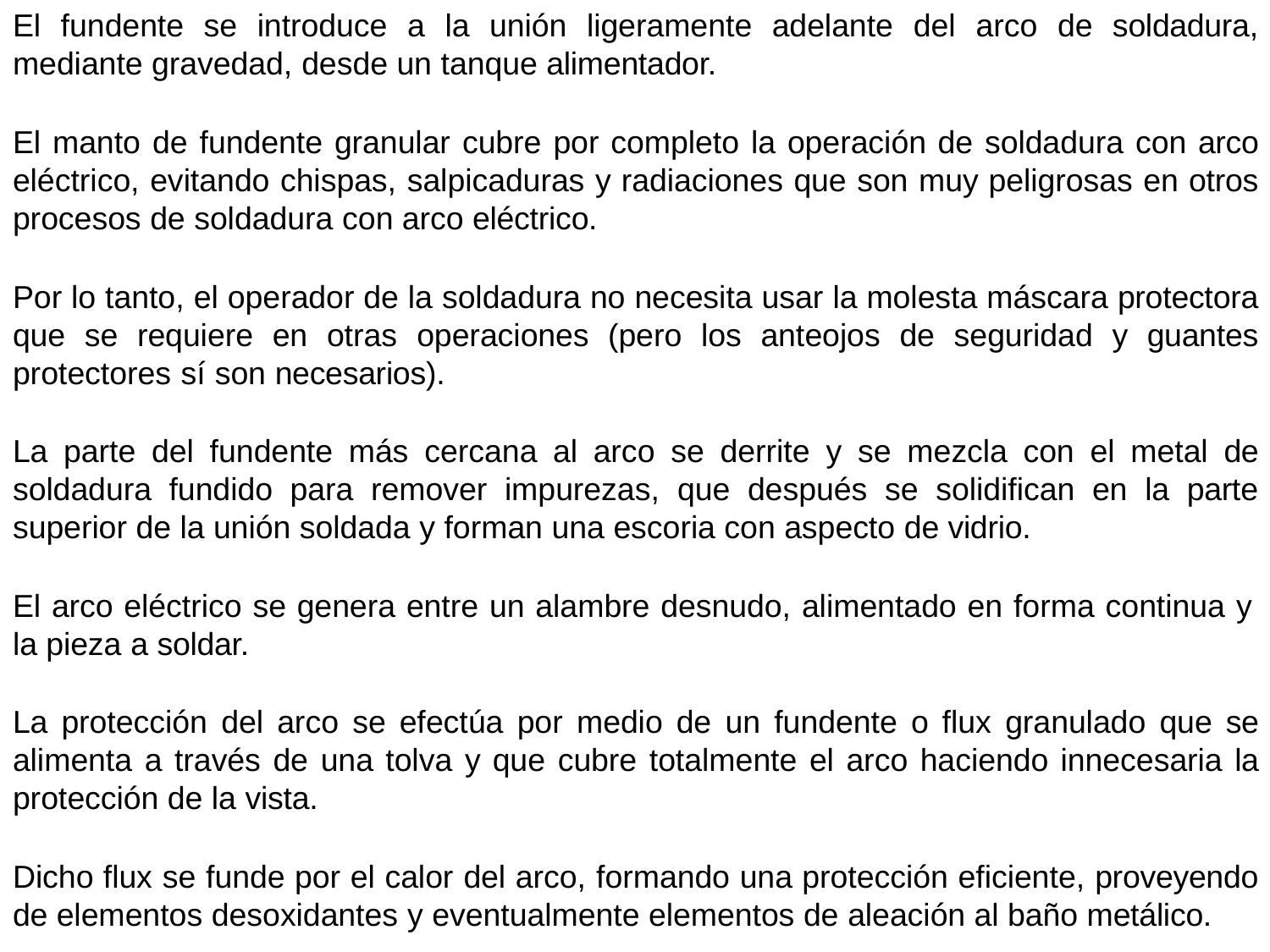

El  fundente  se  introduce  a  la  unión  ligeramente  adelante  del  arco  de  soldadura, mediante gravedad, desde un tanque alimentador.

El manto de fundente granular cubre por completo la operación de soldadura con arco eléctrico, evitando chispas, salpicaduras y radiaciones que son muy peligrosas en otros procesos de soldadura con arco eléctrico.

Por lo tanto, el operador de la soldadura no necesita usar la molesta máscara protectora que  se  requiere  en  otras  operaciones  (pero  los  anteojos  de  seguridad  y  guantes protectores sí son necesarios).

La parte del fundente más cercana al arco se derrite y se mezcla con el metal de soldadura fundido para remover impurezas, que después se solidifican en la parte superior de la unión soldada y forman una escoria con aspecto de vidrio.

El arco eléctrico se genera entre un alambre desnudo, alimentado en forma continua y
la pieza a soldar.

La protección del arco se efectúa por medio de un fundente o flux granulado que se alimenta a través de una tolva y que cubre totalmente el arco haciendo innecesaria la protección de la vista.

Dicho flux se funde por el calor del arco, formando una protección eficiente, proveyendo de elementos desoxidantes y eventualmente elementos de aleación al baño metálico.